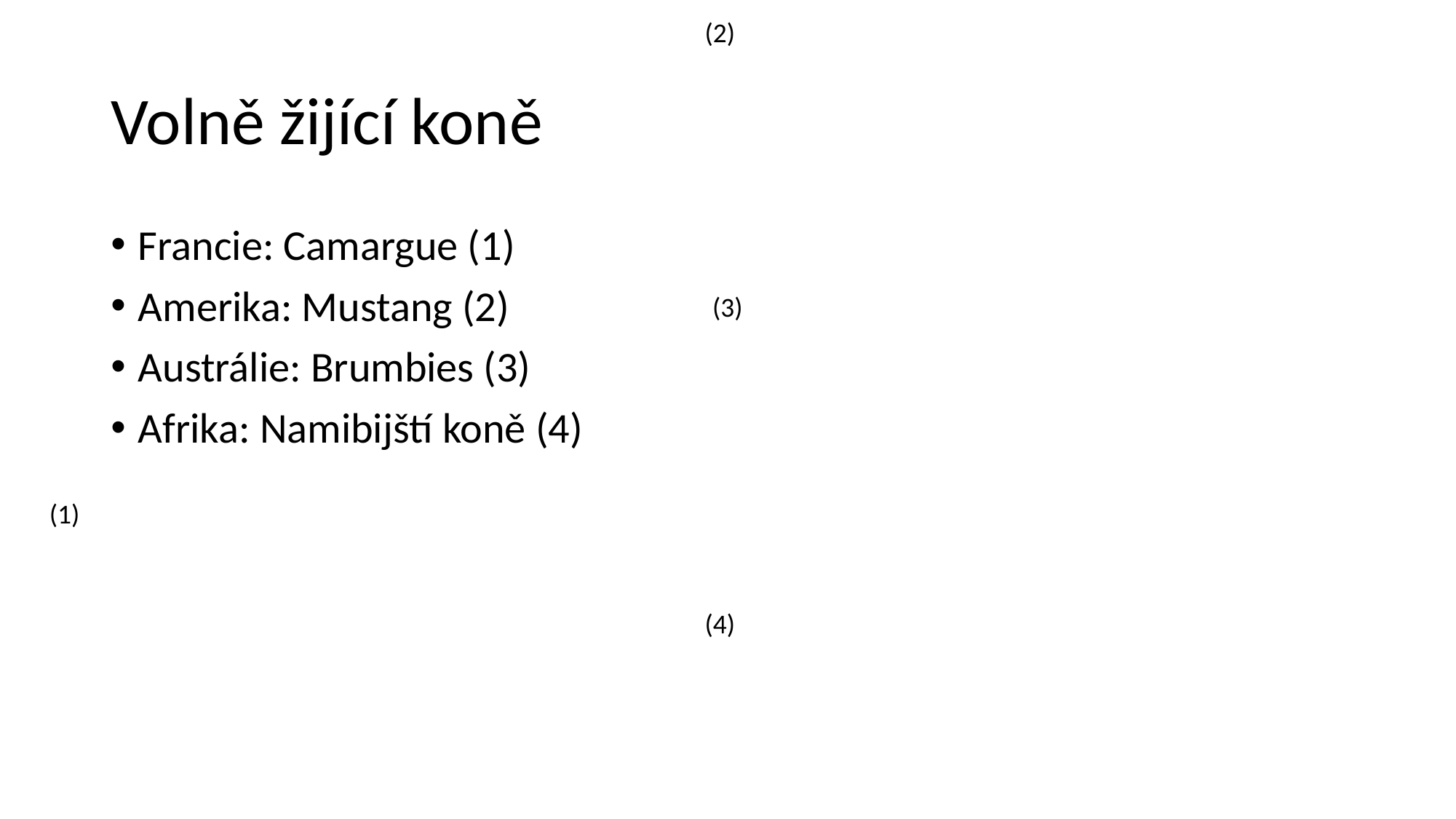

(2)
# Volně žijící koně
Francie: Camargue (1)
Amerika: Mustang (2)
Austrálie: Brumbies (3)
Afrika: Namibijští koně (4)
(3)
(1)
(4)